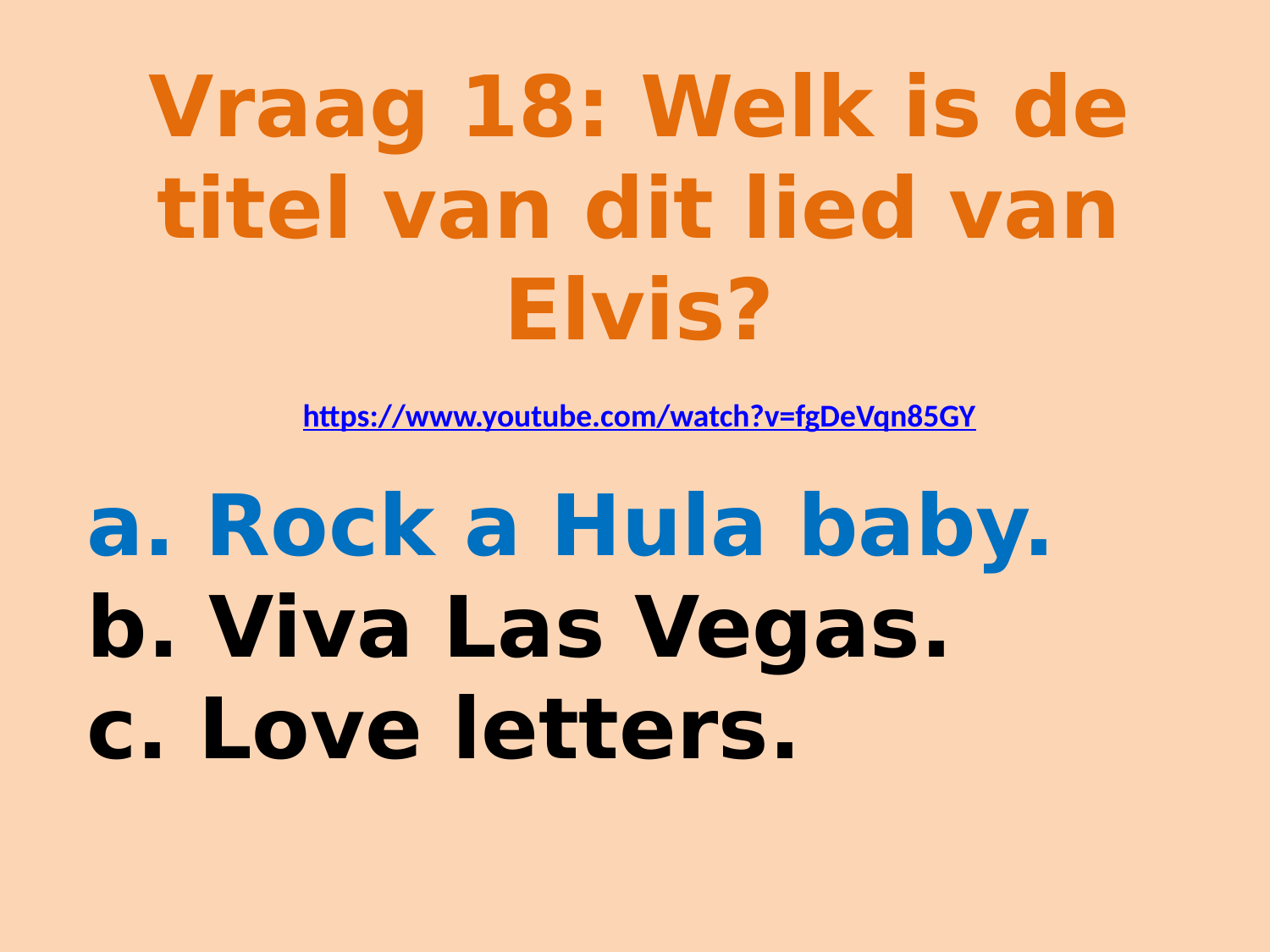

Vraag 18: Welk is de titel van dit lied van Elvis?

https://www.youtube.com/watch?v=fgDeVqn85GY

a. Rock a Hula baby.
b. Viva Las Vegas.
c. Love letters.